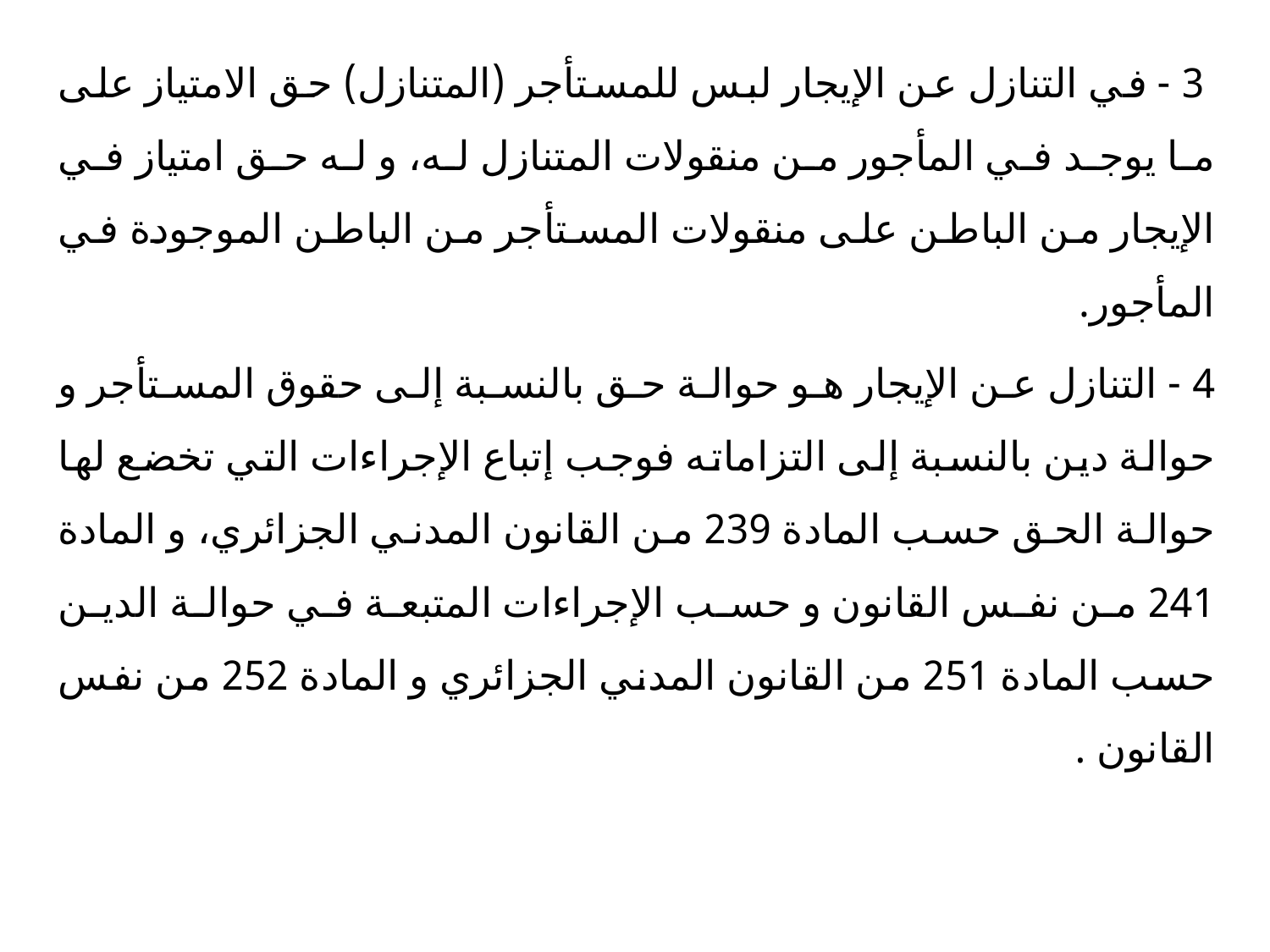

3 - في التنازل عن الإيجار لبس للمستأجر (المتنازل) حق الامتياز على ما يوجد في المأجور من منقولات المتنازل له، و له حق امتياز في الإيجار من الباطن على منقولات المستأجر من الباطن الموجودة في المأجور.
4 - التنازل عن الإيجار هو حوالة حق بالنسبة إلى حقوق المستأجر و حوالة دين بالنسبة إلى التزاماته فوجب إتباع الإجراءات التي تخضع لها حوالة الحق حسب المادة 239 من القانون المدني الجزائري، و المادة 241 من نفس القانون و حسب الإجراءات المتبعة في حوالة الدين حسب المادة 251 من القانون المدني الجزائري و المادة 252 من نفس القانون .